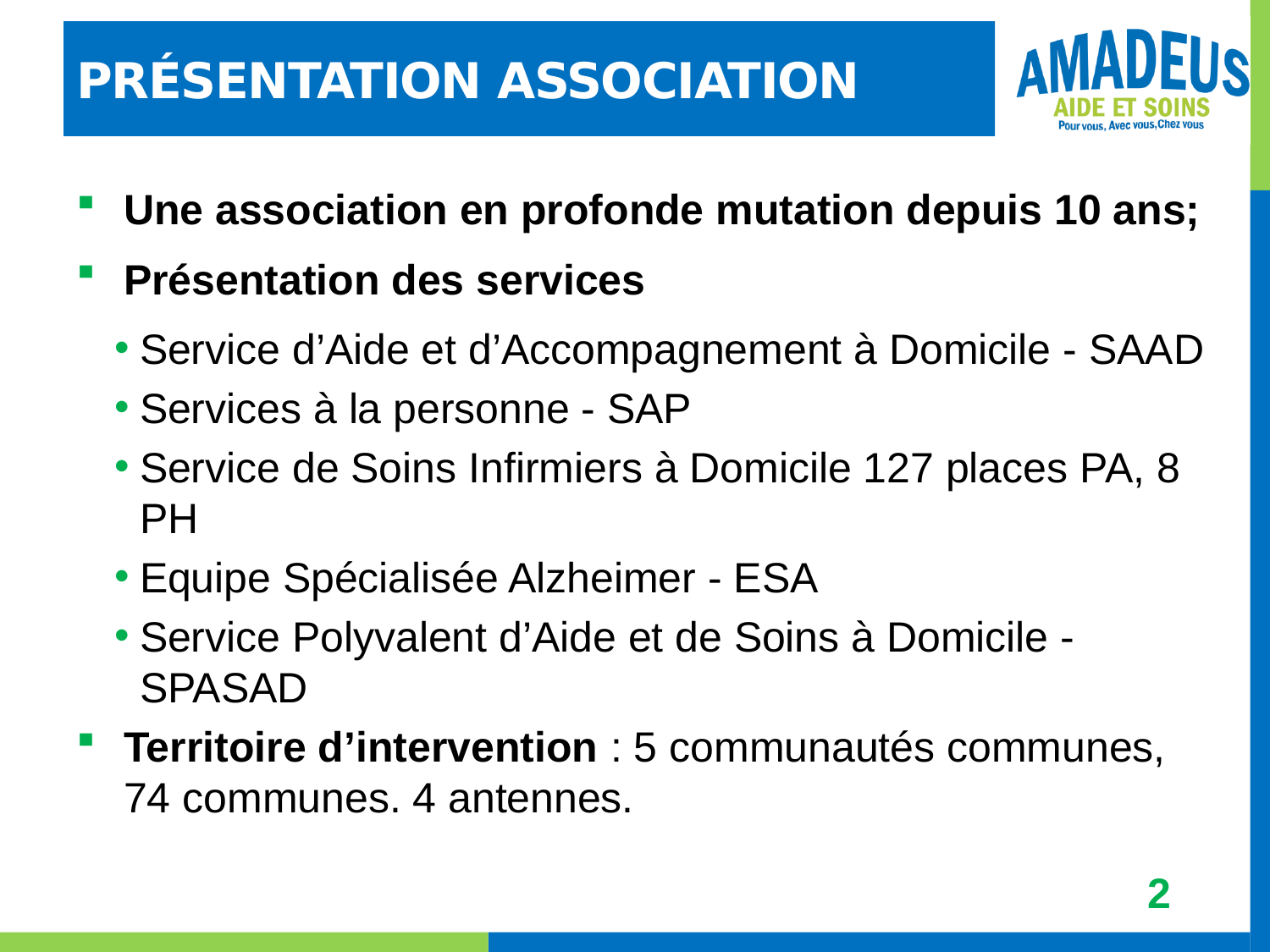

# Présentation association
Une association en profonde mutation depuis 10 ans;
Présentation des services
Service d’Aide et d’Accompagnement à Domicile - SAAD
Services à la personne - SAP
Service de Soins Infirmiers à Domicile 127 places PA, 8 PH
Equipe Spécialisée Alzheimer - ESA
Service Polyvalent d’Aide et de Soins à Domicile - SPASAD
Territoire d’intervention : 5 communautés communes, 74 communes. 4 antennes.
2